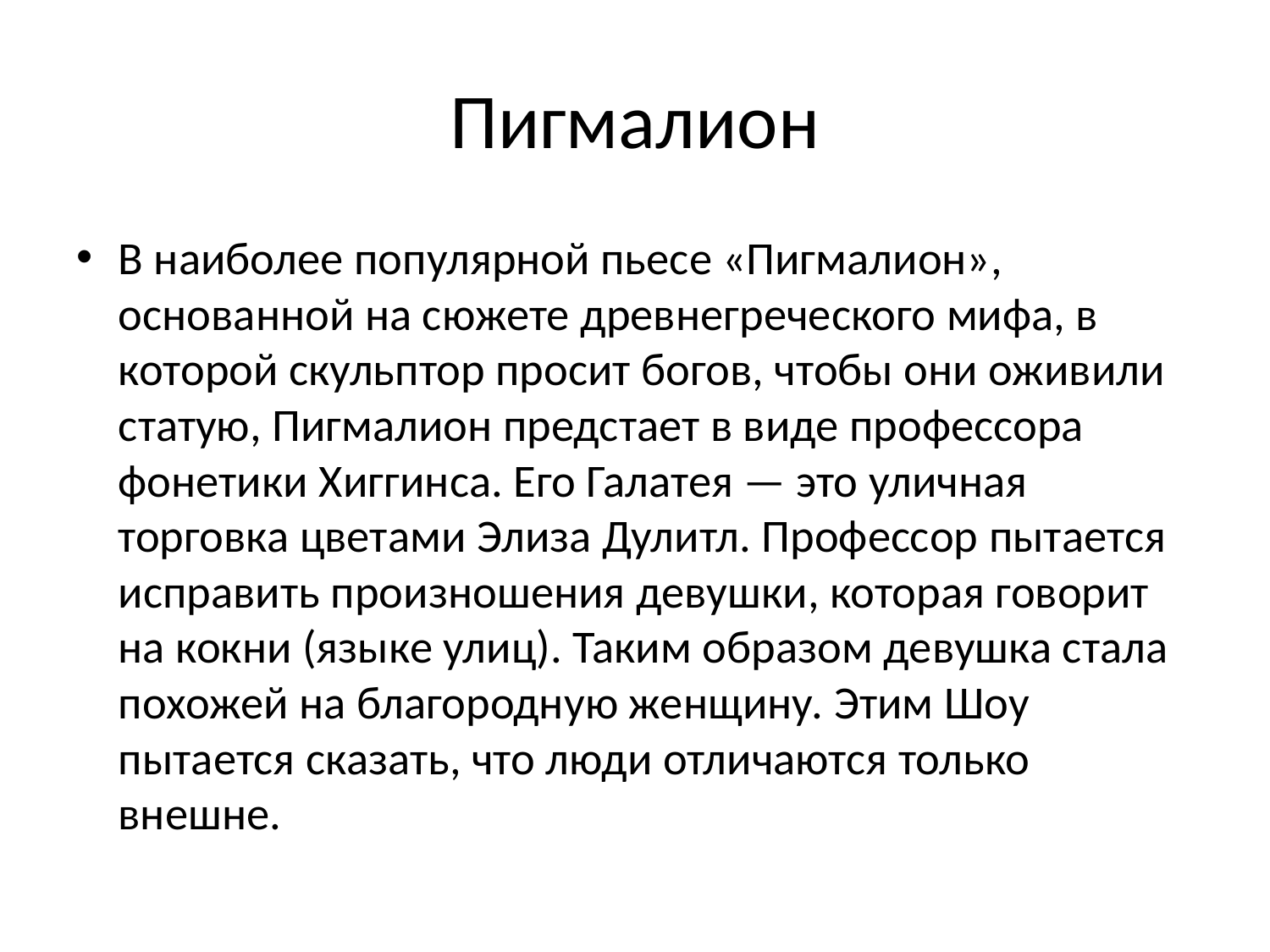

# Пигмалион
В наиболее популярной пьесе «Пигмалион», основанной на сюжете древнегреческого мифа, в которой скульптор просит богов, чтобы они оживили статую, Пигмалион предстает в виде профессора фонетики Хиггинса. Его Галатея — это уличная торговка цветами Элиза Дулитл. Профессор пытается исправить произношения девушки, которая говорит на кокни (языке улиц). Таким образом девушка стала похожей на благородную женщину. Этим Шоу пытается сказать, что люди отличаются только внешне.